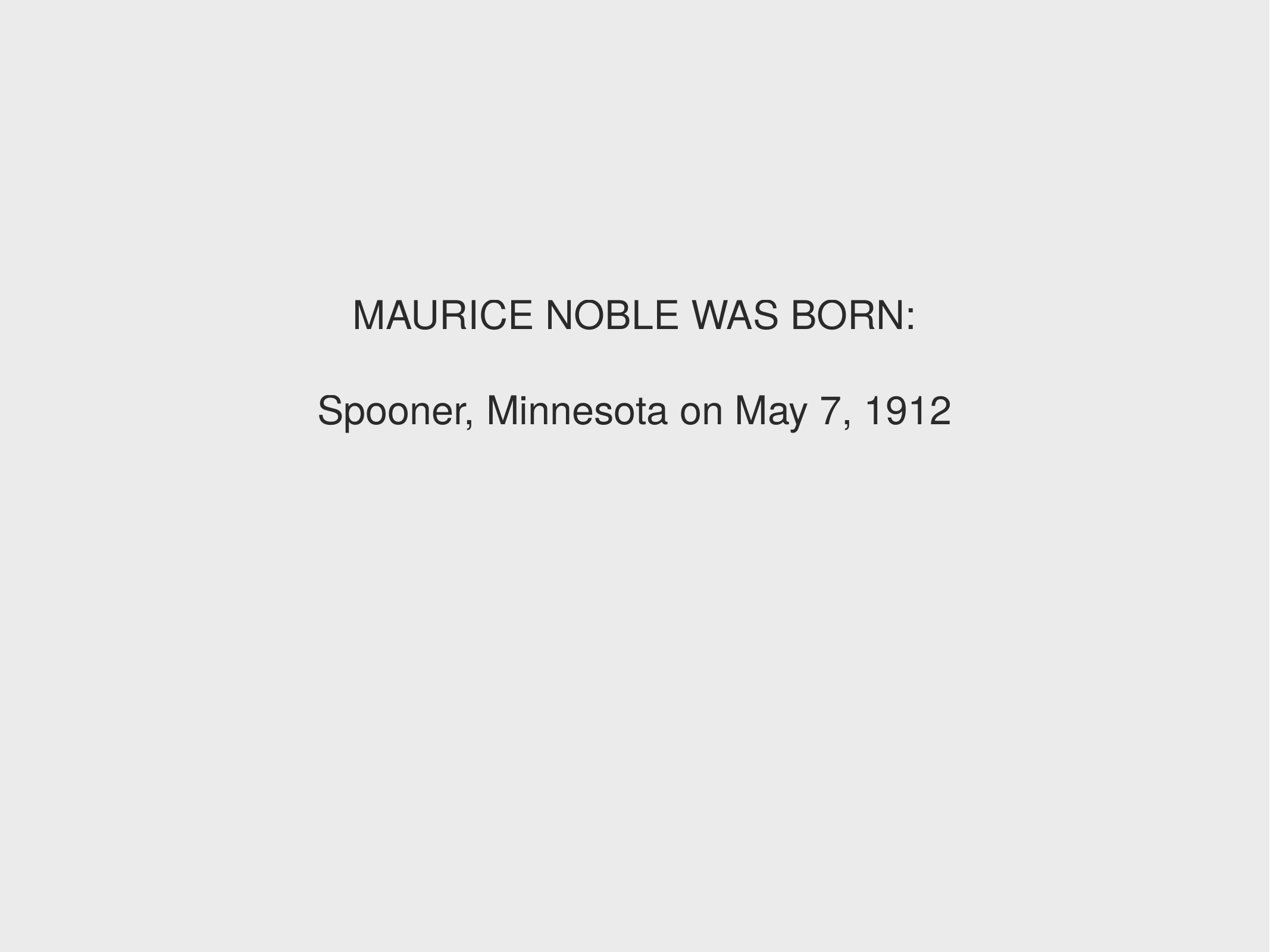

MAURICE NOBLE WAS BORN:

Spooner, Minnesota on May 7, 1912